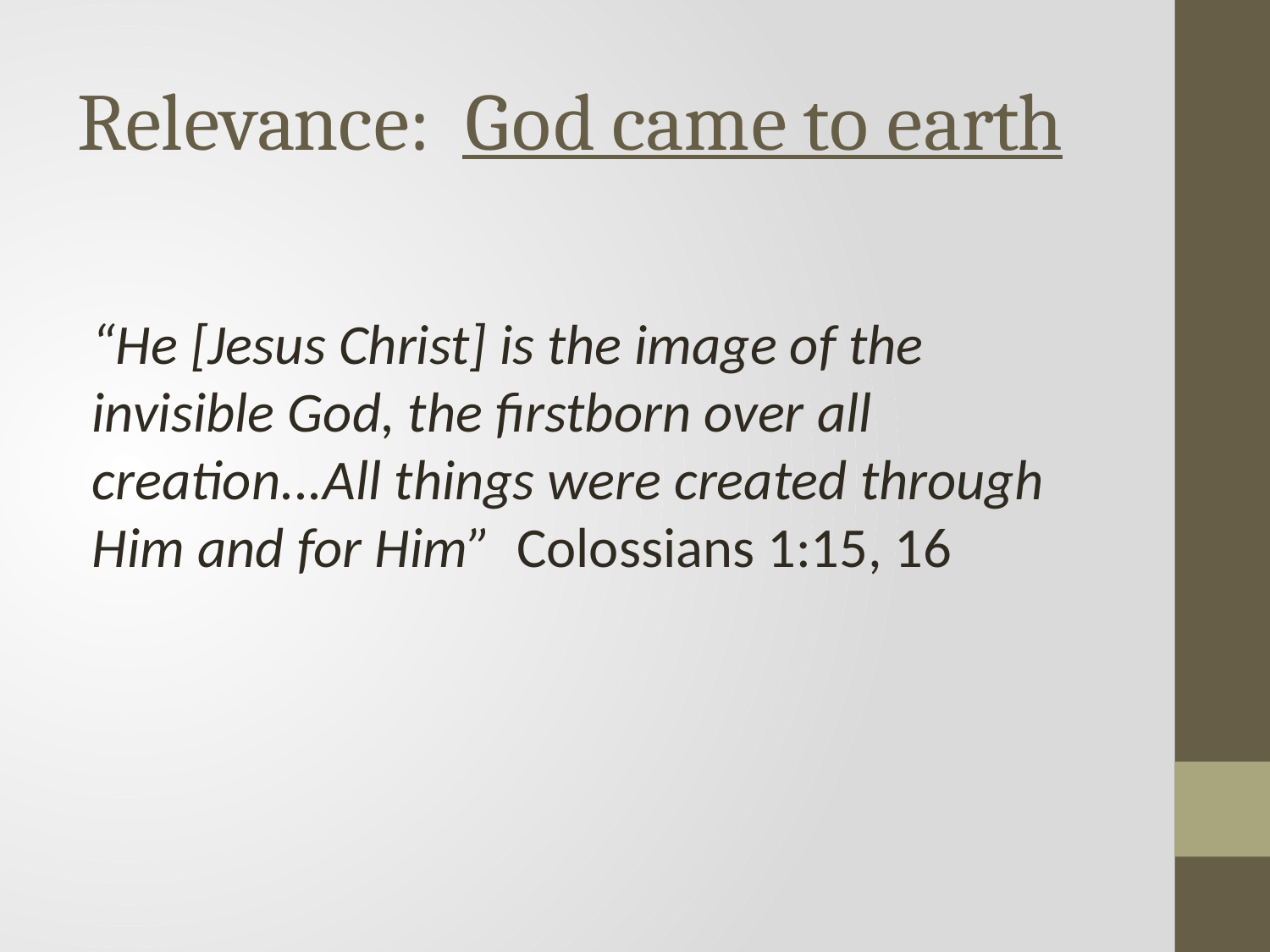

# Relevance:  God came to earth

“He [Jesus Christ] is the image of the invisible God, the firstborn over all creation...All things were created through Him and for Him”  Colossians 1:15, 16